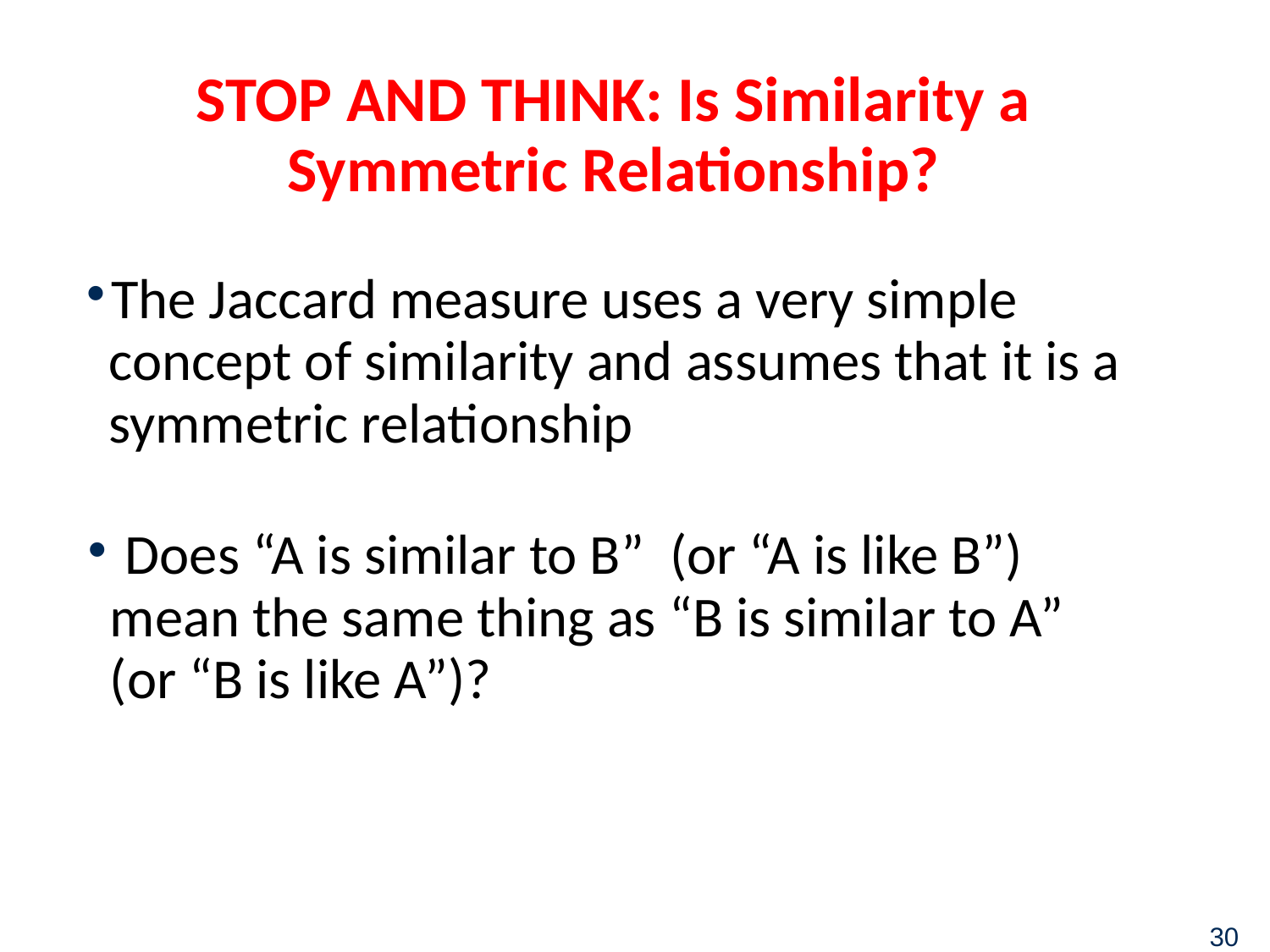

# STOP AND THINK: Is Similarity a Symmetric Relationship?
The Jaccard measure uses a very simple concept of similarity and assumes that it is a  symmetric relationship

 Does “A is similar to B”  (or “A is like B”) mean the same thing as “B is similar to A”  (or “B is like A”)?
30